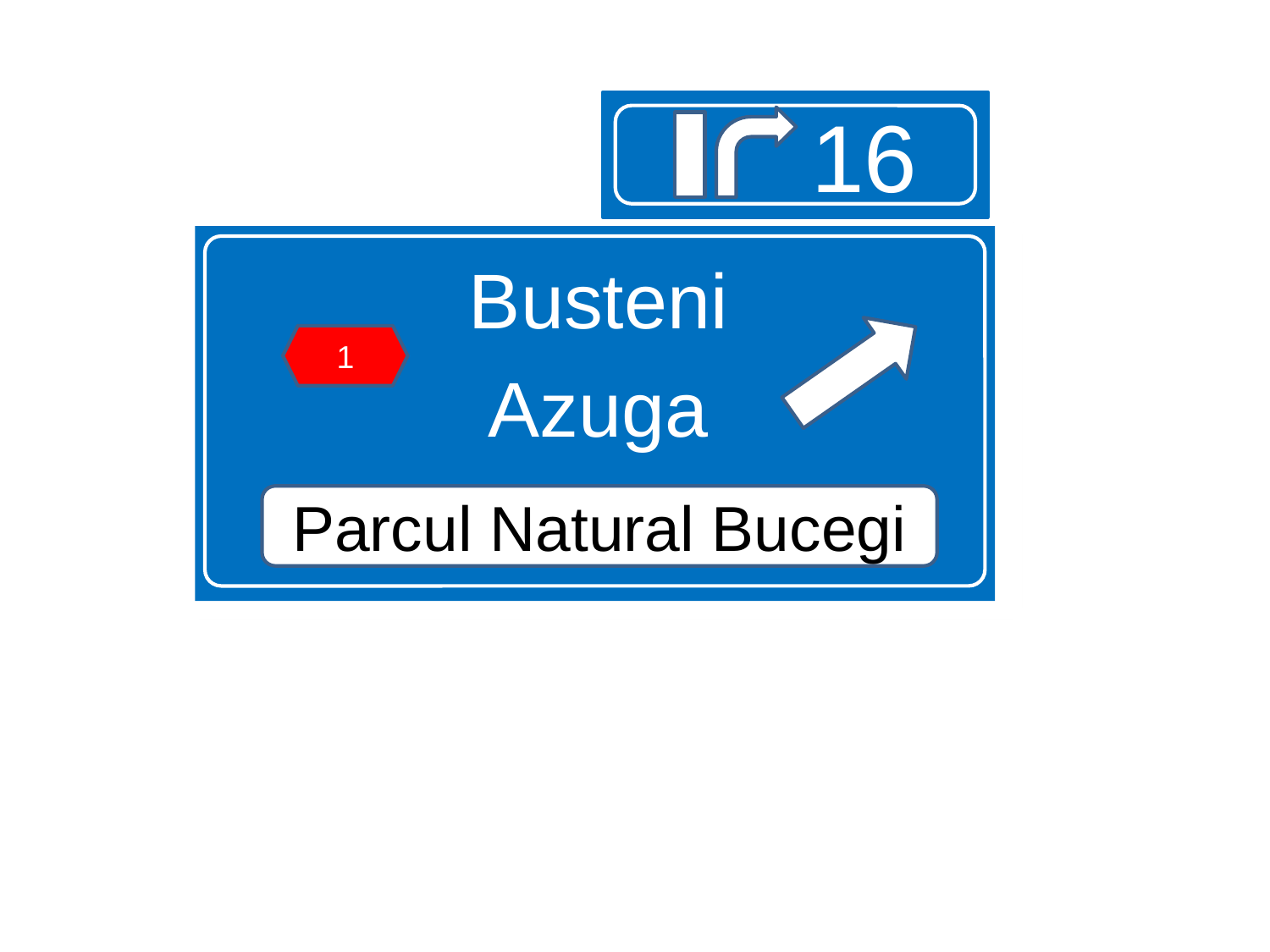

16

Busteni
Azuga

1

Parcul Natural Bucegi